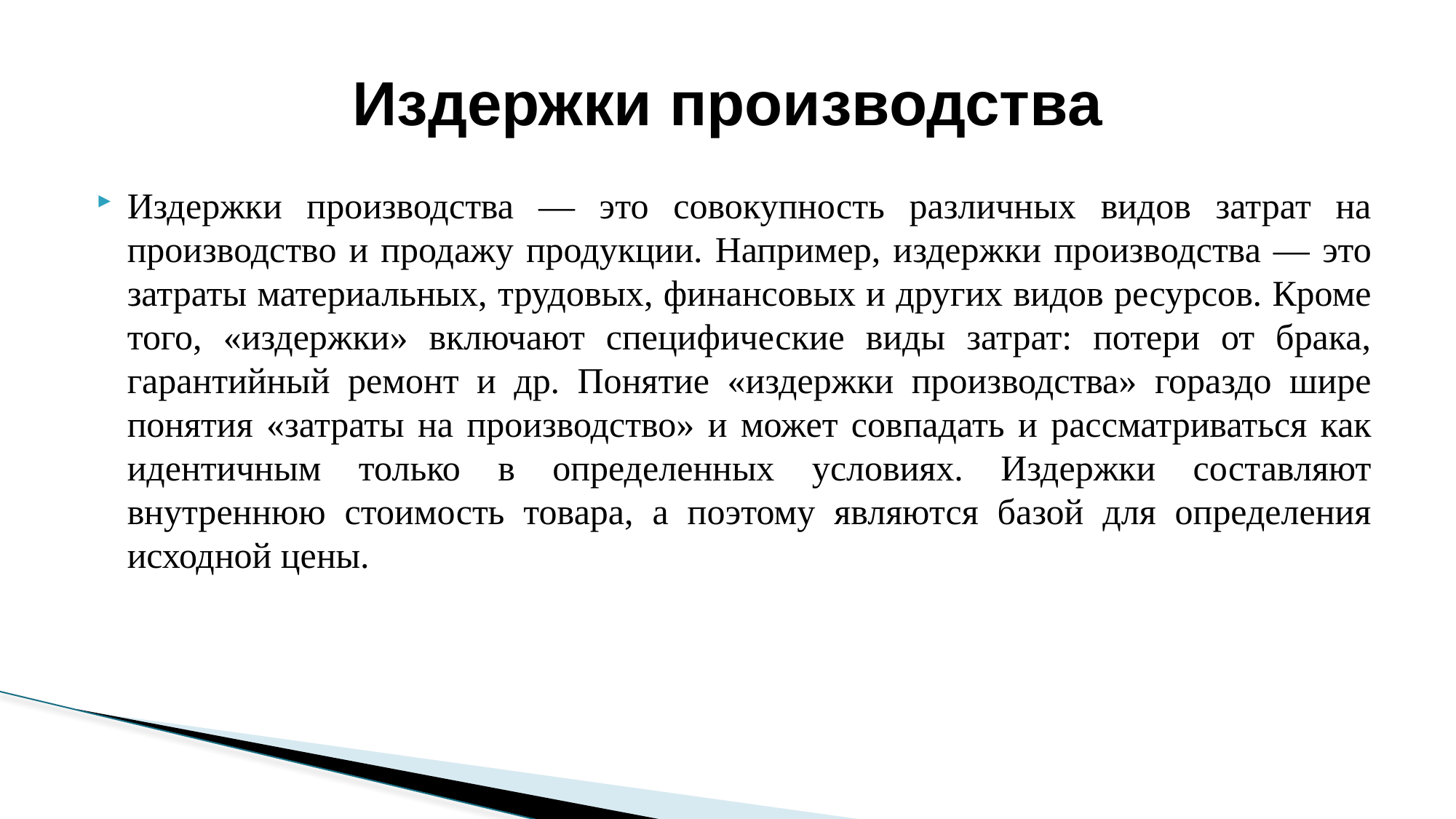

# Издержки производства
Издержки производства — это совокупность различных видов затрат на производство и продажу продукции. Например, издержки производства — это затраты материальных, трудовых, финансовых и других видов ресурсов. Кроме того, «издержки» включают специфические виды затрат: потери от брака, гарантийный ремонт и др. Понятие «издержки производства» гораздо шире понятия «затраты на производство» и может совпадать и рассматриваться как идентичным только в определенных условиях. Издержки составляют внутреннюю стоимость товара, а поэтому являются базой для определения исходной цены.